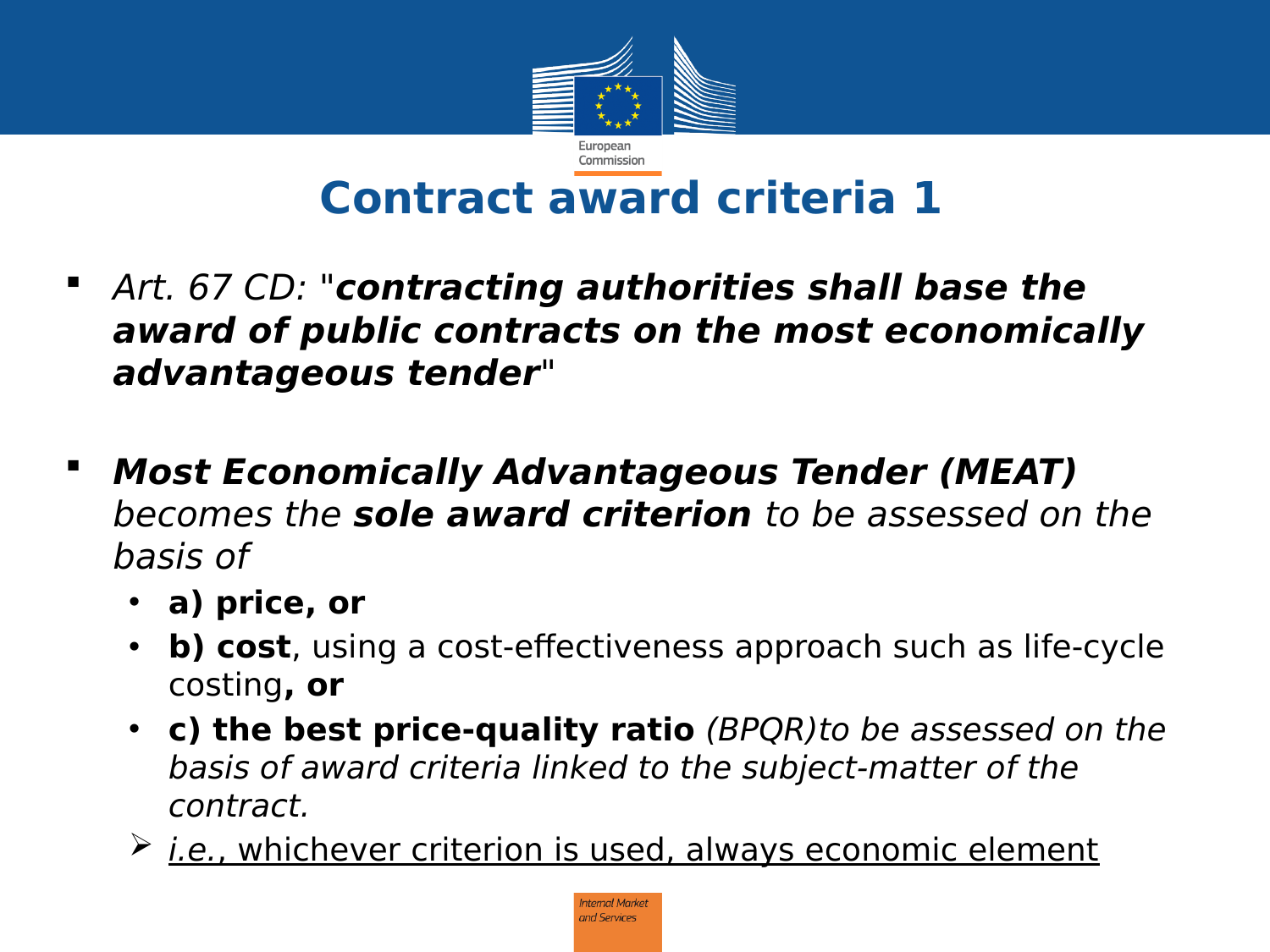

# Contract award criteria 1

Art. 67 CD: "contracting authorities shall base the award of public contracts on the most economically advantageous tender"

Most Economically Advantageous Tender (MEAT) becomes the sole award criterion to be assessed on the basis of
a) price, or
b) cost, using a cost-effectiveness approach such as life-cycle costing, or
c) the best price-quality ratio (BPQR)to be assessed on the basis of award criteria linked to the subject-matter of the contract.
i.e., whichever criterion is used, always economic element